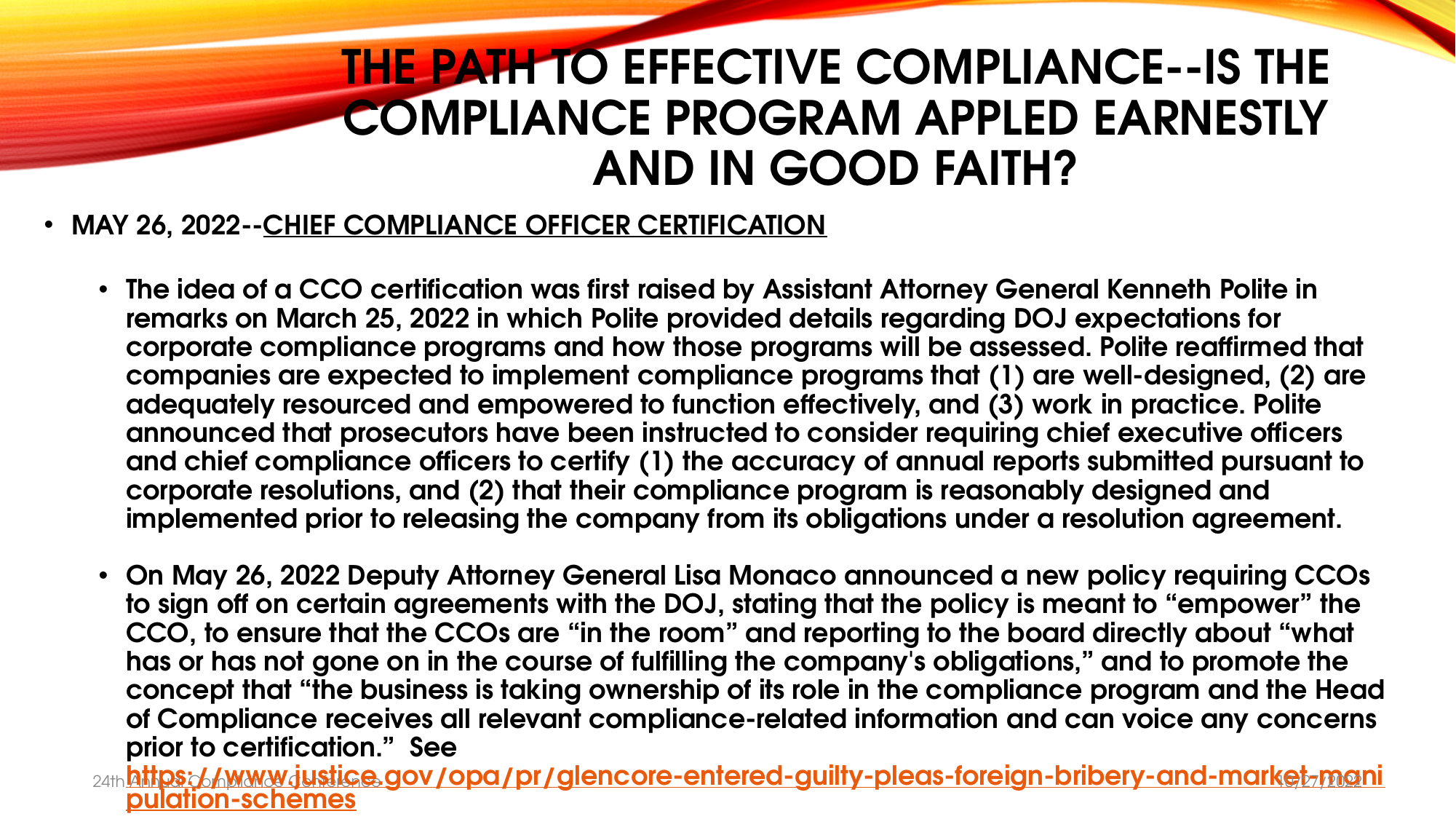

# THE PATH TO EFFECTIVE COMPLIANCE--IS THE COMPLIANCE PROGRAM APPLED EARNESTLY AND IN GOOD FAITH?
MAY 26, 2022--CHIEF COMPLIANCE OFFICER CERTIFICATION

The idea of a CCO certification was first raised by Assistant Attorney General Kenneth Polite in remarks on March 25, 2022 in which Polite provided details regarding DOJ expectations for corporate compliance programs and how those programs will be assessed. Polite reaffirmed that companies are expected to implement compliance programs that (1) are well-designed, (2) are adequately resourced and empowered to function effectively, and (3) work in practice. Polite announced that prosecutors have been instructed to consider requiring chief executive officers and chief compliance officers to certify (1) the accuracy of annual reports submitted pursuant to corporate resolutions, and (2) that their compliance program is reasonably designed and implemented prior to releasing the company from its obligations under a resolution agreement.

On May 26, 2022 Deputy Attorney General Lisa Monaco announced a new policy requiring CCOs to sign off on certain agreements with the DOJ, stating that the policy is meant to “empower” the CCO, to ensure that the CCOs are “in the room” and reporting to the board directly about “what has or has not gone on in the course of fulfilling the company's obligations,” and to promote the concept that “the business is taking ownership of its role in the compliance program and the Head of Compliance receives all relevant compliance-related information and can voice any concerns prior to certification.”  See https://www.justice.gov/opa/pr/glencore-entered-guilty-pleas-foreign-bribery-and-market-manipulation-schemes.
24th Annual Compliance Conference
10/27/2022